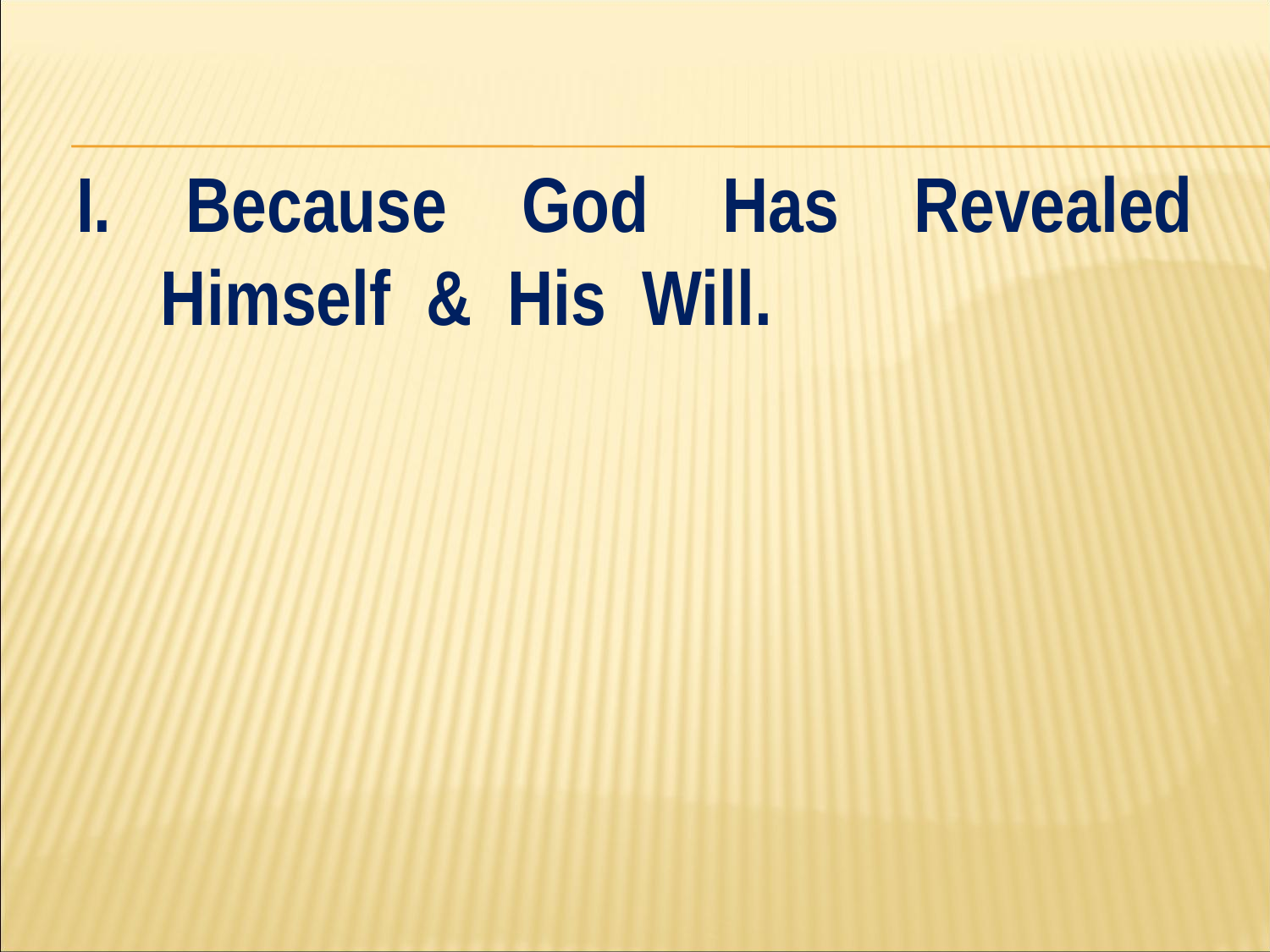

#
I. Because God Has Revealed Himself  &  His  Will.